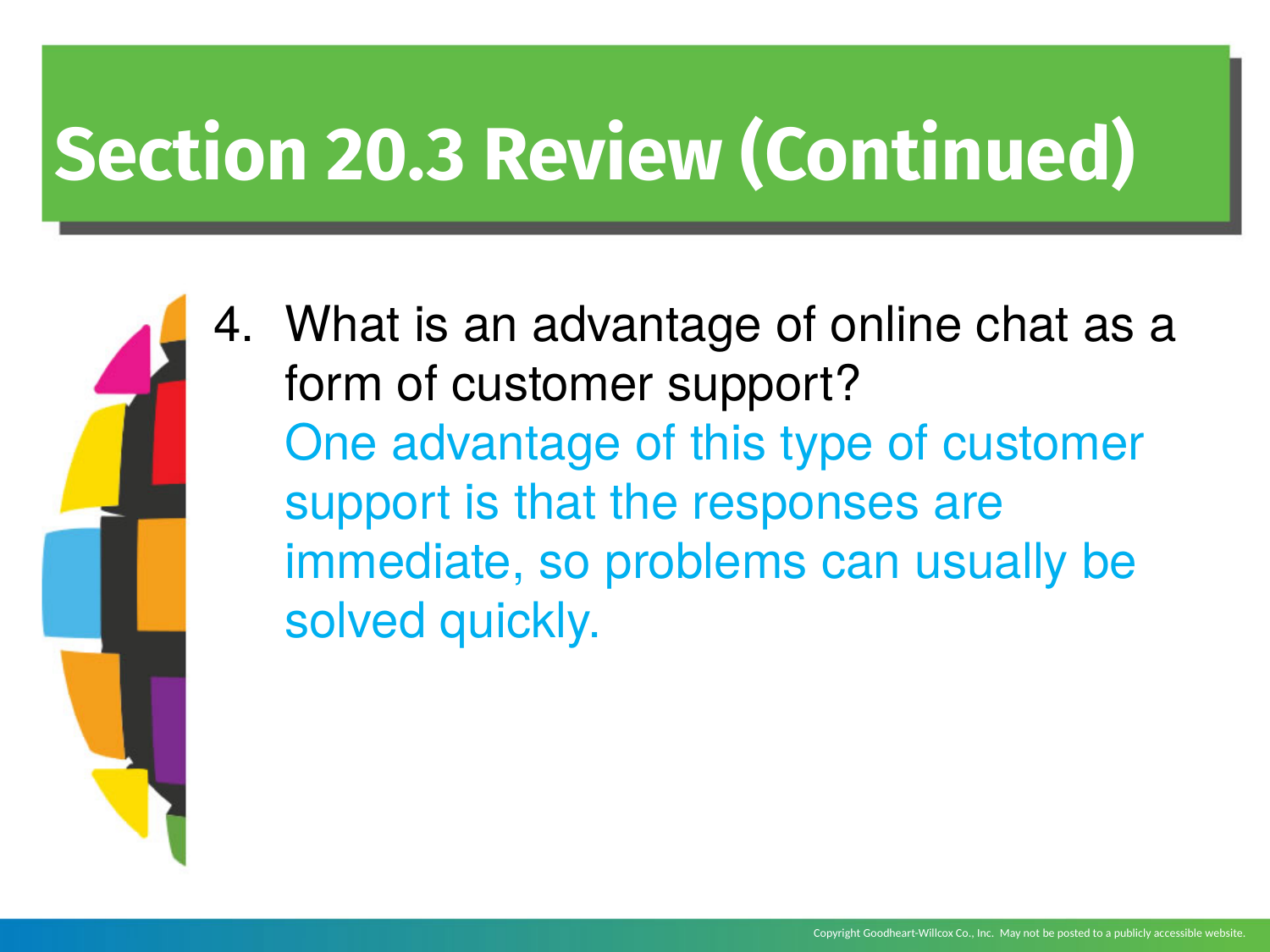

# Section 20.3 Review (Continued)
What is an advantage of online chat as a form of customer support?
	One advantage of this type of customer support is that the responses are immediate, so problems can usually be solved quickly.